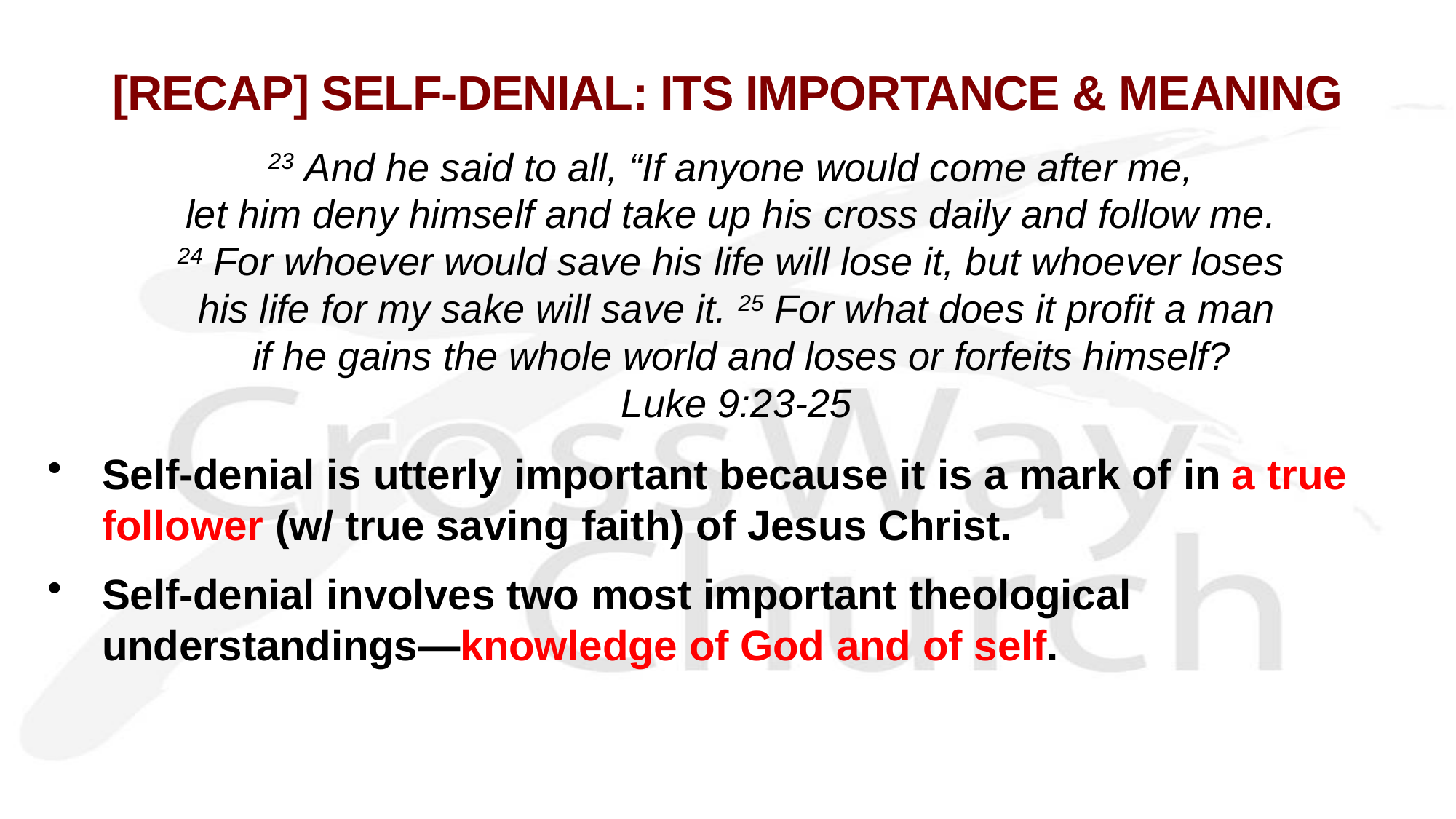

# [RECAP] SELF-DENIAL: ITS IMPORTANCE & MEANING
23 And he said to all, “If anyone would come after me,
let him deny himself and take up his cross daily and follow me. 
24 For whoever would save his life will lose it, but whoever loses
his life for my sake will save it. 25 For what does it profit a man
 if he gains the whole world and loses or forfeits himself?
Luke 9:23-25

Self-denial is utterly important because it is a mark of in a true follower (w/ true saving faith) of Jesus Christ.

Self-denial involves two most important theological understandings—knowledge of God and of self.